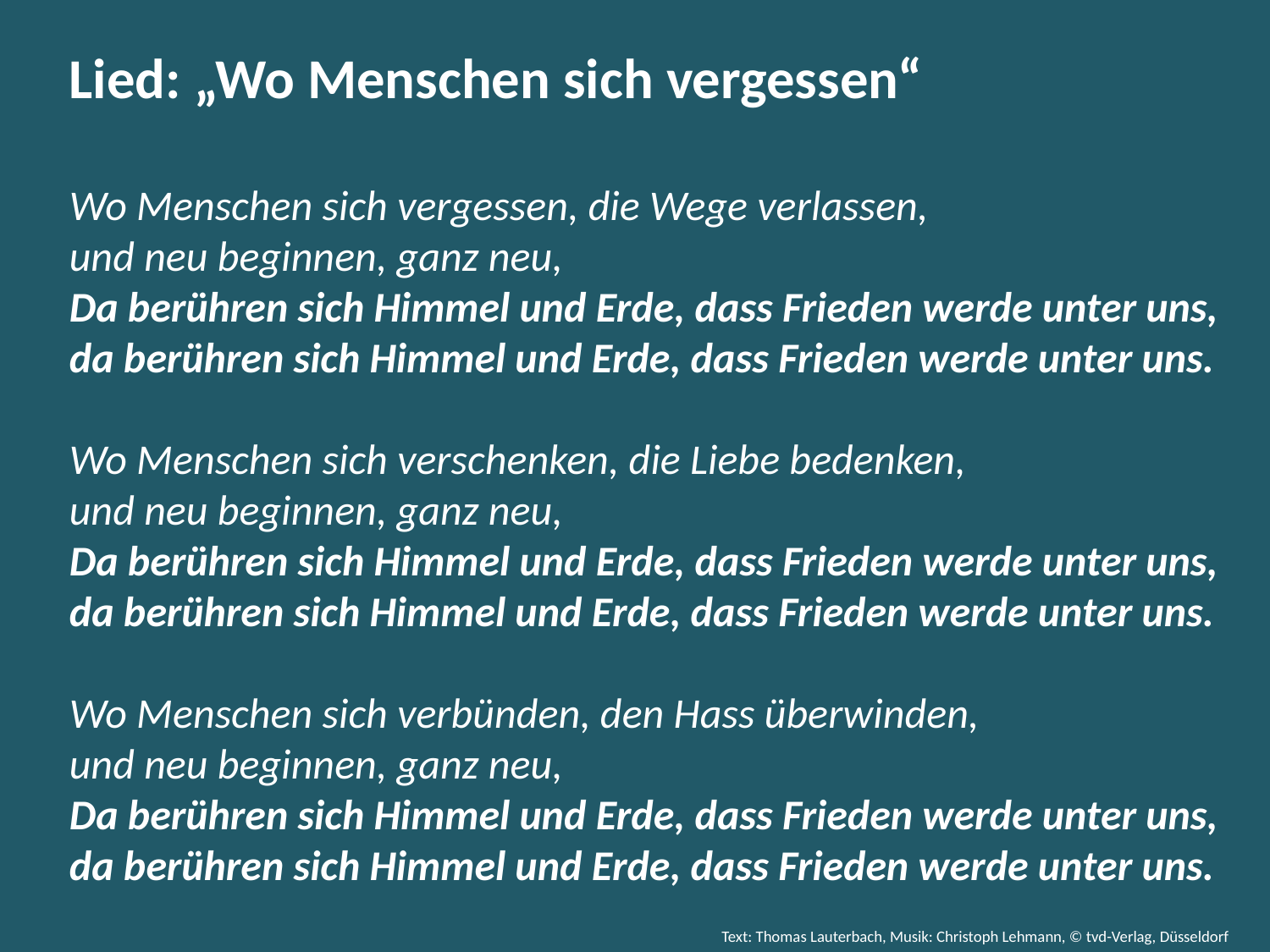

Lied: „Wo Menschen sich vergessen“

Wo Menschen sich vergessen, die Wege verlassen,
und neu beginnen, ganz neu,
Da berühren sich Himmel und Erde, dass Frieden werde unter uns,
da berühren sich Himmel und Erde, dass Frieden werde unter uns.

Wo Menschen sich verschenken, die Liebe bedenken,
und neu beginnen, ganz neu,
Da berühren sich Himmel und Erde, dass Frieden werde unter uns,
da berühren sich Himmel und Erde, dass Frieden werde unter uns.

Wo Menschen sich verbünden, den Hass überwinden,
und neu beginnen, ganz neu,
Da berühren sich Himmel und Erde, dass Frieden werde unter uns,
da berühren sich Himmel und Erde, dass Frieden werde unter uns.

Text: Thomas Lauterbach, Musik: Christoph Lehmann, © tvd-Verlag, Düsseldorf